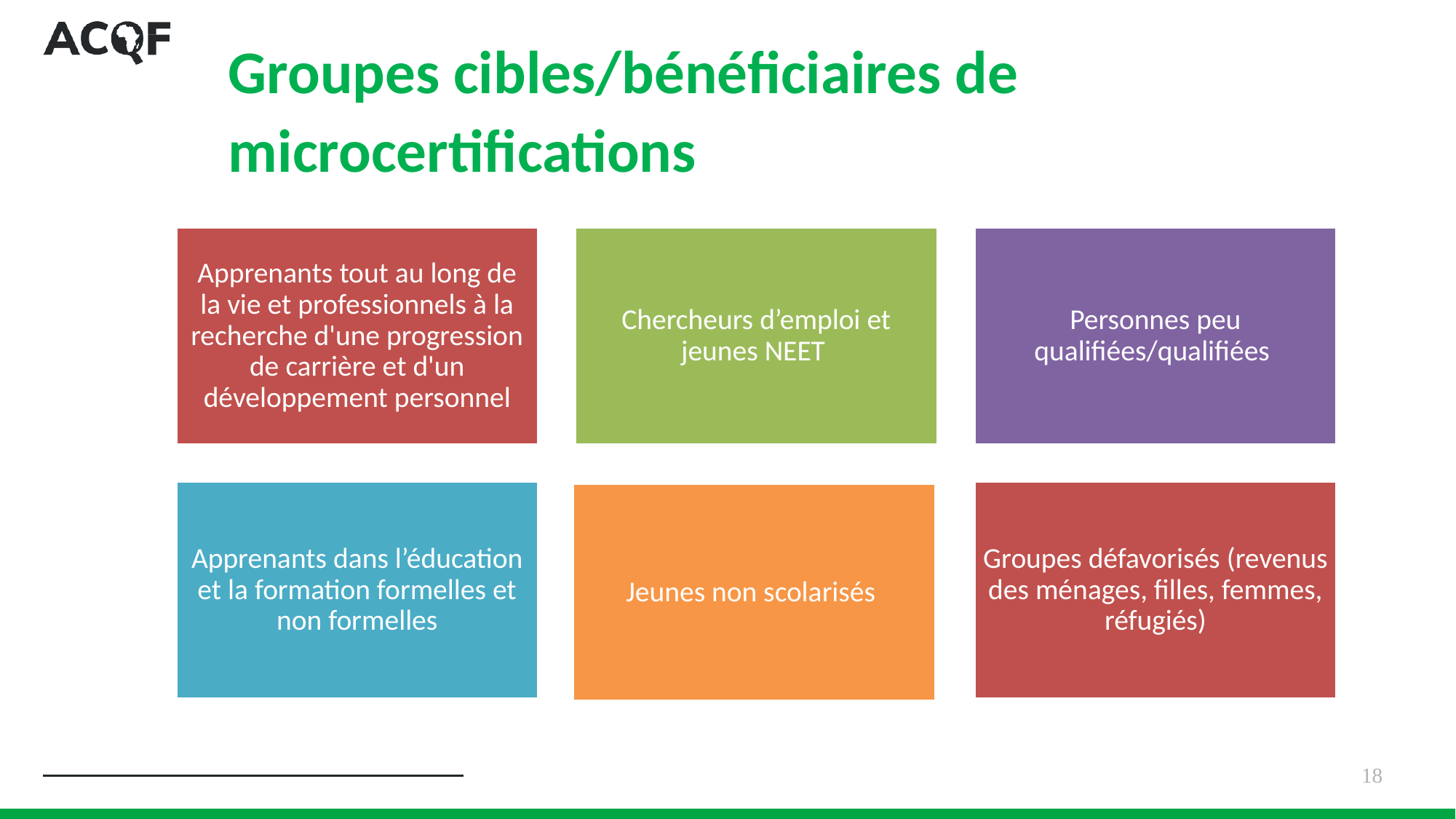

# Groupes cibles/bénéficiaires de microcertifications
Apprenants tout au long de la vie et professionnels à la recherche d'une progression de carrière et d'un développement personnel
Chercheurs d’emploi et jeunes NEET
Personnes peu qualifiées/qualifiées
Apprenants dans l’éducation et la formation formelles et non formelles
Jeunes non scolarisés
Groupes défavorisés (revenus des ménages, filles, femmes, réfugiés)
18